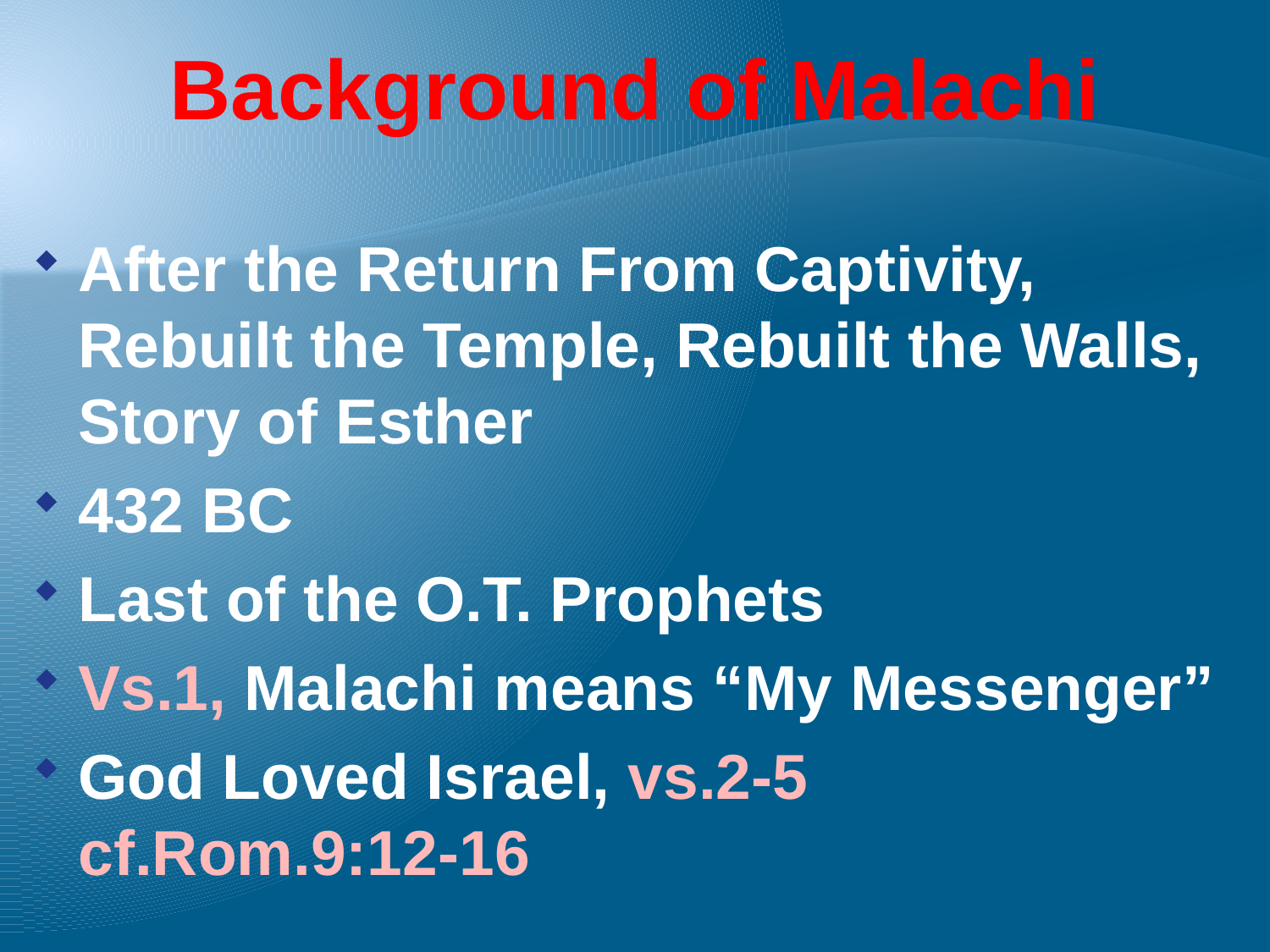

# Background of Malachi
After the Return From Captivity, Rebuilt the Temple, Rebuilt the Walls, Story of Esther
432 BC
Last of the O.T. Prophets
Vs.1, Malachi means “My Messenger”
God Loved Israel, vs.2-5    cf.Rom.9:12-16